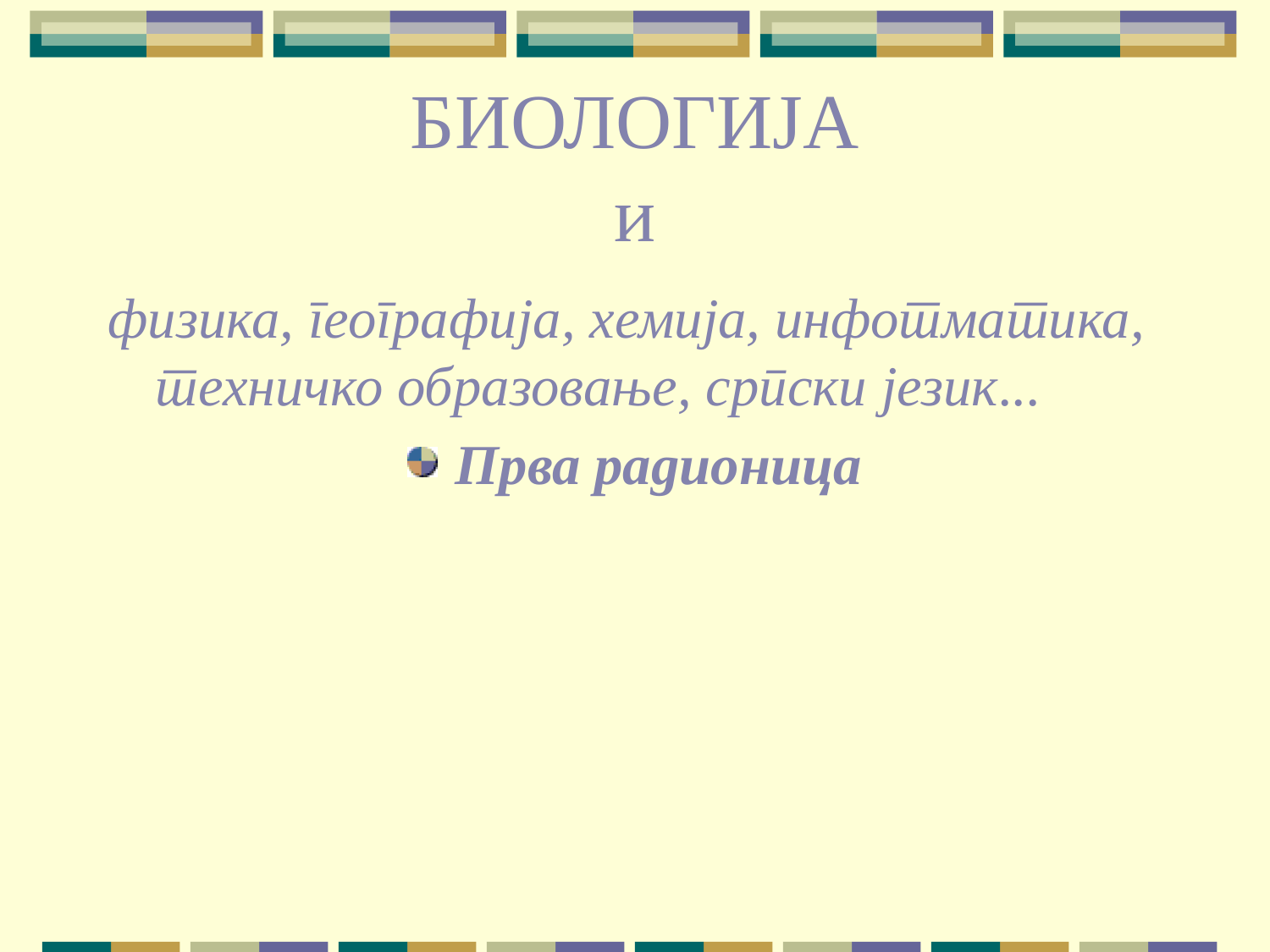

БИОЛОГИЈА
и
физика, географија, хемија, инфотматика, техничко образовање, српски језик...
Прва радионица